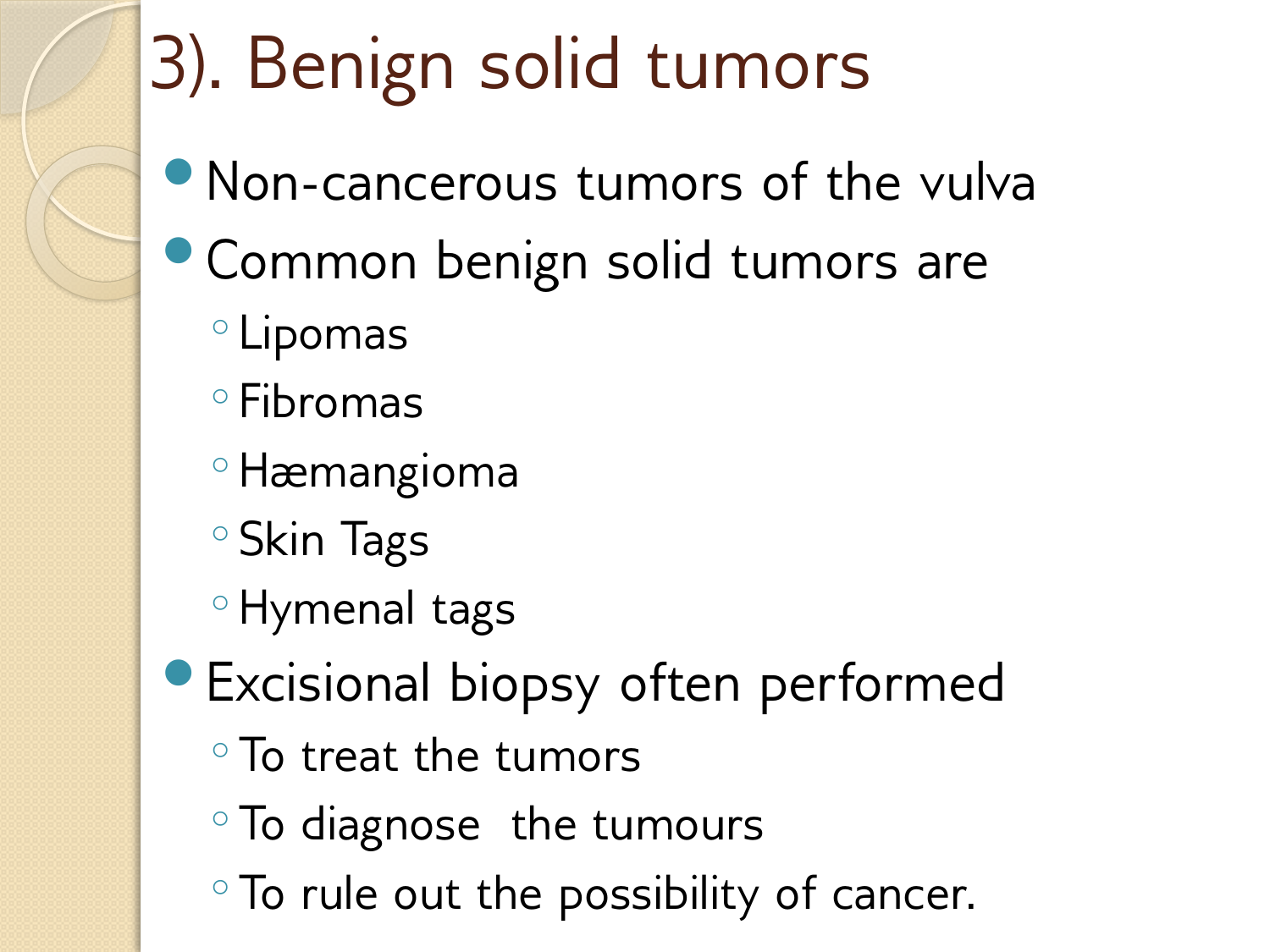

# 3). Benign solid tumors
Non-cancerous tumors of the vulva
Common benign solid tumors are
Lipomas
Fibromas
Haemangioma
Skin Tags
Hymenal tags
Excisional biopsy often performed
To treat the tumors
To diagnose  the tumours
To rule out the possibility of cancer.